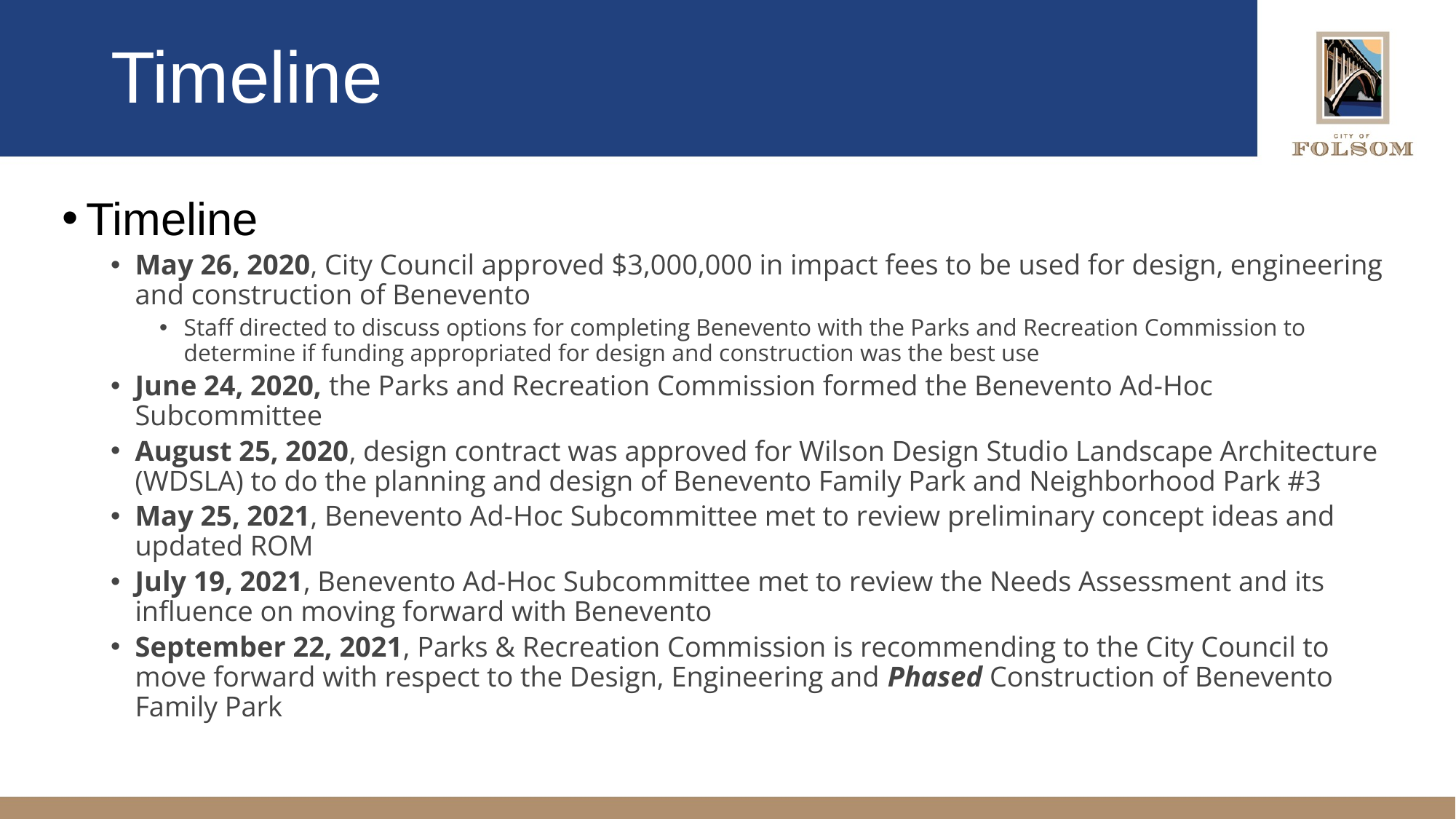

# Timeline
Timeline
May 26, 2020, City Council approved $3,000,000 in impact fees to be used for design, engineering and construction of Benevento
Staff directed to discuss options for completing Benevento with the Parks and Recreation Commission to determine if funding appropriated for design and construction was the best use
June 24, 2020, the Parks and Recreation Commission formed the Benevento Ad-Hoc Subcommittee
August 25, 2020, design contract was approved for Wilson Design Studio Landscape Architecture (WDSLA) to do the planning and design of Benevento Family Park and Neighborhood Park #3
May 25, 2021, Benevento Ad-Hoc Subcommittee met to review preliminary concept ideas and updated ROM
July 19, 2021, Benevento Ad-Hoc Subcommittee met to review the Needs Assessment and its influence on moving forward with Benevento
September 22, 2021, Parks & Recreation Commission is recommending to the City Council to move forward with respect to the Design, Engineering and Phased Construction of Benevento Family Park